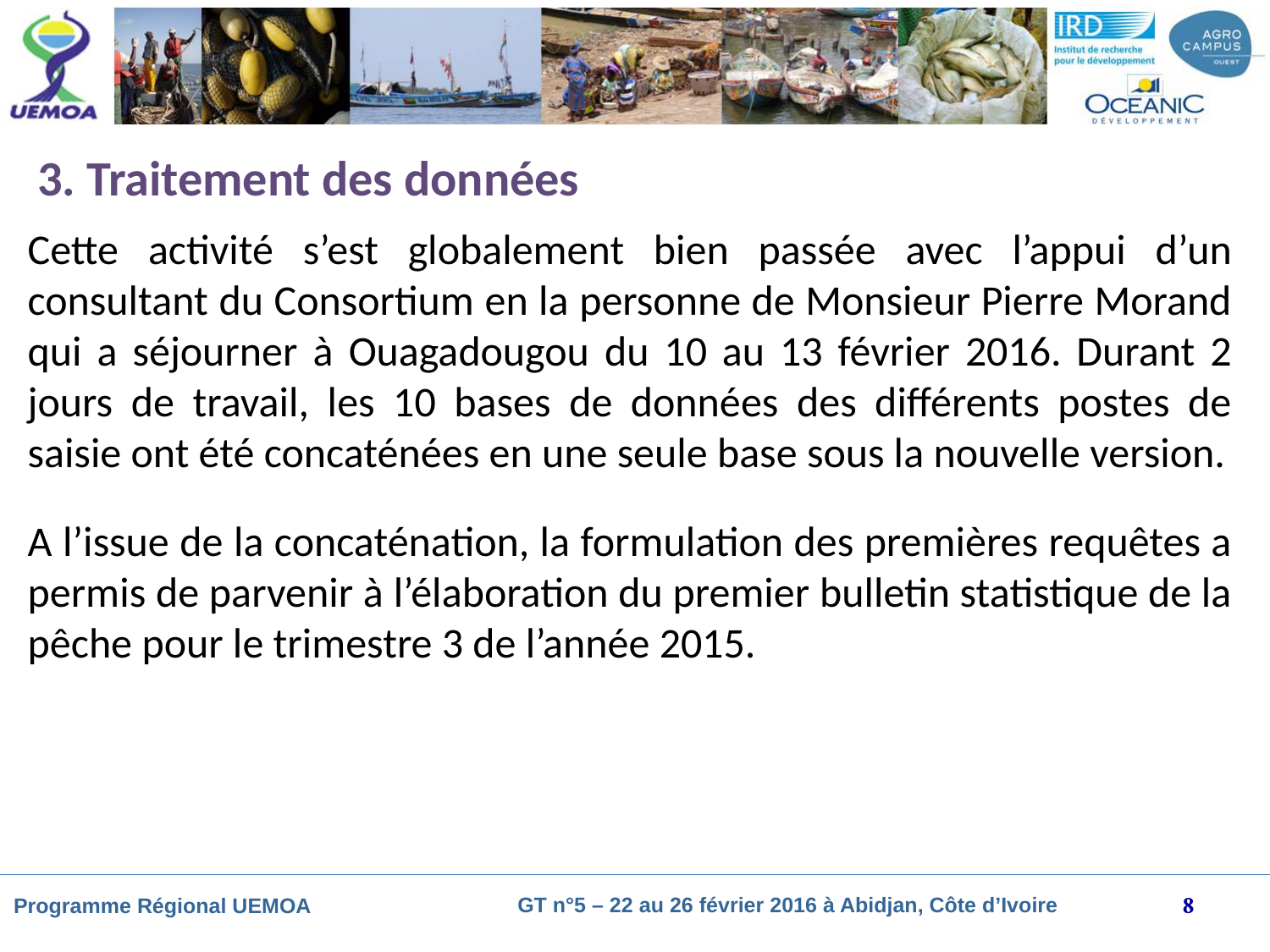

# 3. Traitement des données
Cette activité s’est globalement bien passée avec l’appui d’un consultant du Consortium en la personne de Monsieur Pierre Morand qui a séjourner à Ouagadougou du 10 au 13 février 2016. Durant 2 jours de travail, les 10 bases de données des différents postes de saisie ont été concaténées en une seule base sous la nouvelle version.

A l’issue de la concaténation, la formulation des premières requêtes a permis de parvenir à l’élaboration du premier bulletin statistique de la pêche pour le trimestre 3 de l’année 2015.

8
GT n°5 – 22 au 26 février 2016 à Abidjan, Côte d’Ivoire
Programme Régional UEMOA